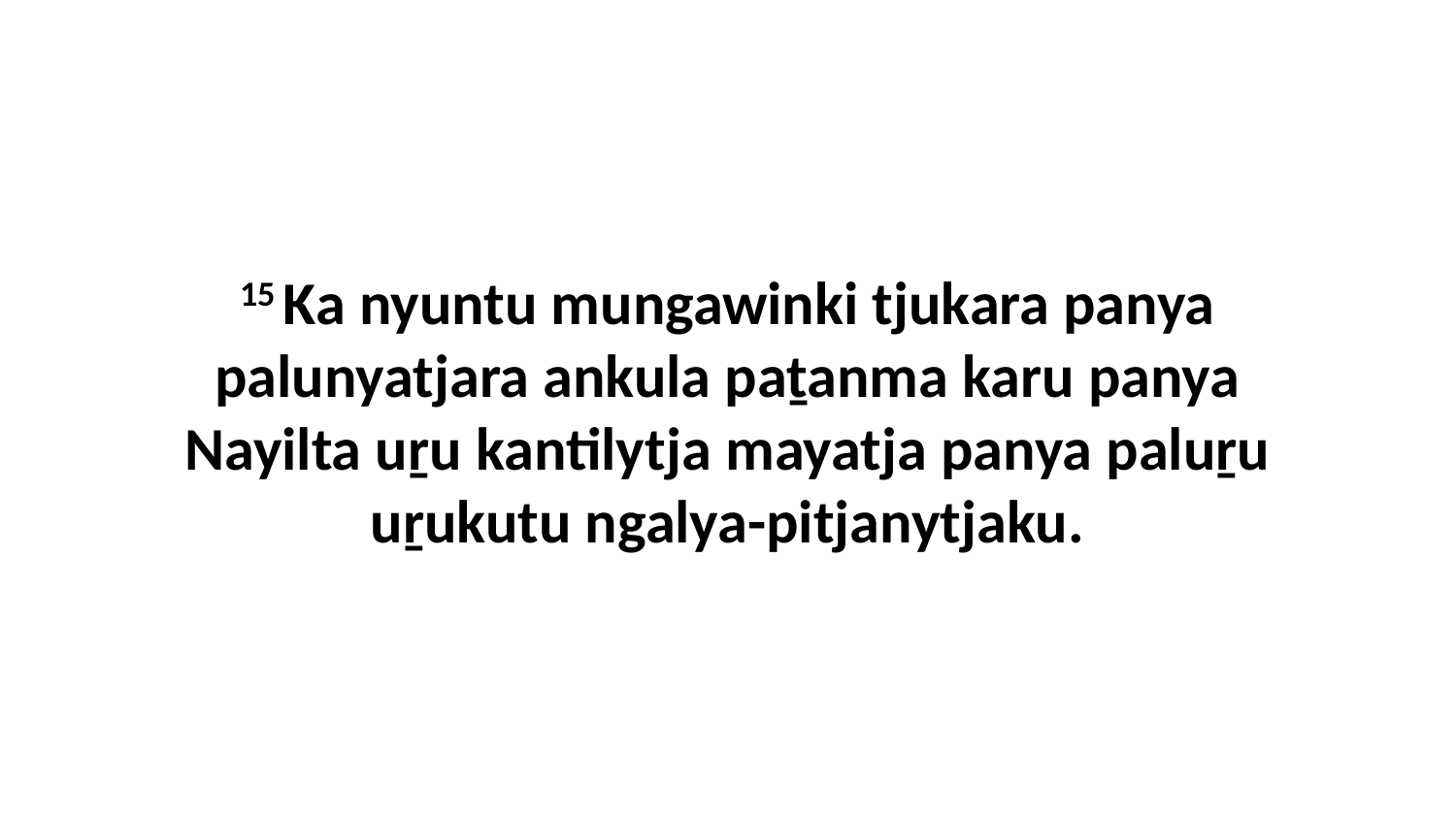

15 Ka nyuntu mungawinki tjukara panya palunyatjara ankula paṯanma karu panya Nayilta uṟu kantilytja mayatja panya paluṟu uṟukutu ngalya-pitjanytjaku.